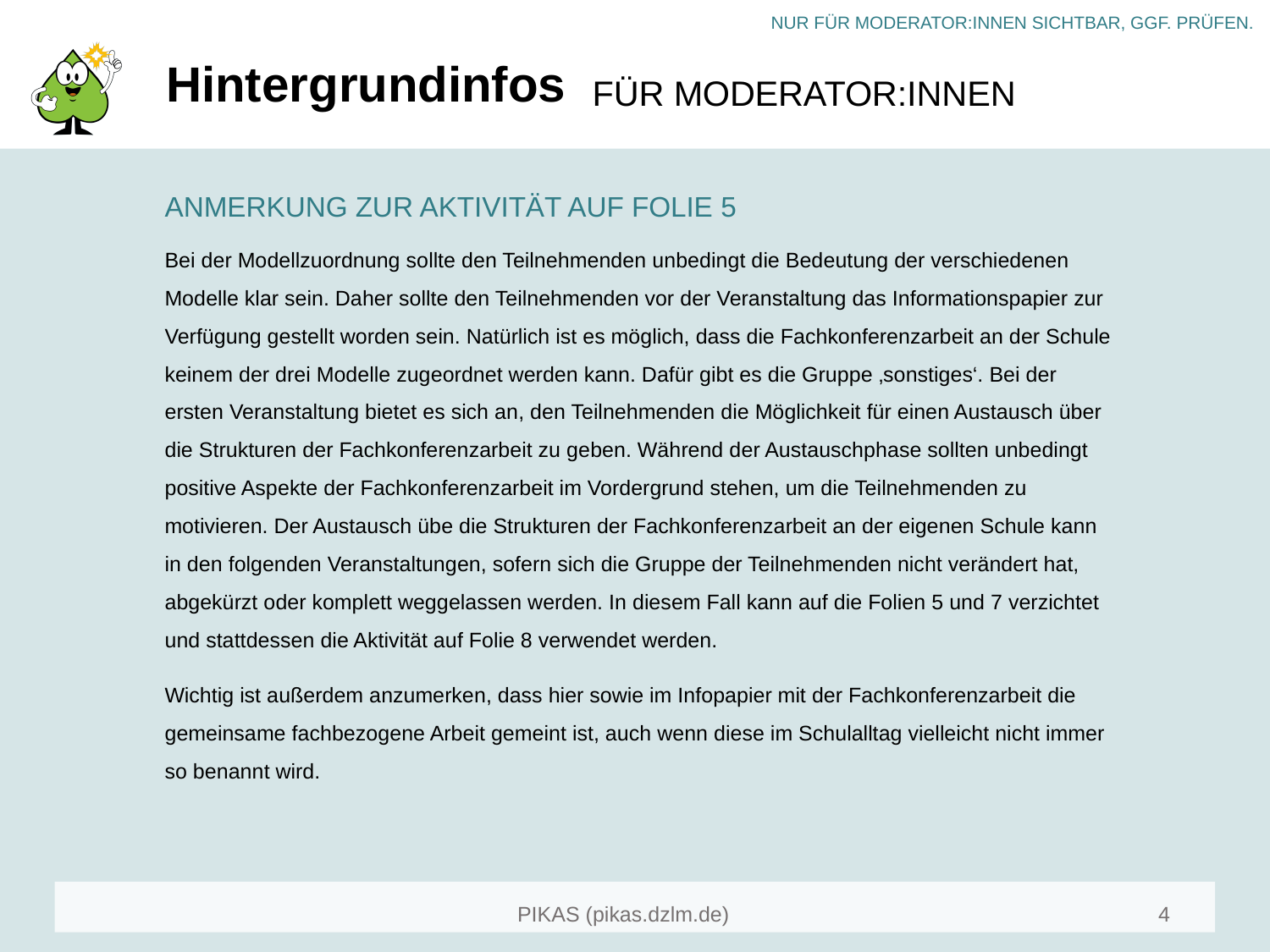

# Hintergrundinfos
ANMERKUNG ZUR AKTIVITÄT AUF FOLIE 5
Bei der Modellzuordnung sollte den Teilnehmenden unbedingt die Bedeutung der verschiedenen Modelle klar sein. Daher sollte den Teilnehmenden vor der Veranstaltung das Informationspapier zur Verfügung gestellt worden sein. Natürlich ist es möglich, dass die Fachkonferenzarbeit an der Schule keinem der drei Modelle zugeordnet werden kann. Dafür gibt es die Gruppe ‚sonstiges‘. Bei der ersten Veranstaltung bietet es sich an, den Teilnehmenden die Möglichkeit für einen Austausch über die Strukturen der Fachkonferenzarbeit zu geben. Während der Austauschphase sollten unbedingt positive Aspekte der Fachkonferenzarbeit im Vordergrund stehen, um die Teilnehmenden zu motivieren. Der Austausch übe die Strukturen der Fachkonferenzarbeit an der eigenen Schule kann in den folgenden Veranstaltungen, sofern sich die Gruppe der Teilnehmenden nicht verändert hat, abgekürzt oder komplett weggelassen werden. In diesem Fall kann auf die Folien 5 und 7 verzichtet und stattdessen die Aktivität auf Folie 8 verwendet werden.
Wichtig ist außerdem anzumerken, dass hier sowie im Infopapier mit der Fachkonferenzarbeit die gemeinsame fachbezogene Arbeit gemeint ist, auch wenn diese im Schulalltag vielleicht nicht immer so benannt wird.

4